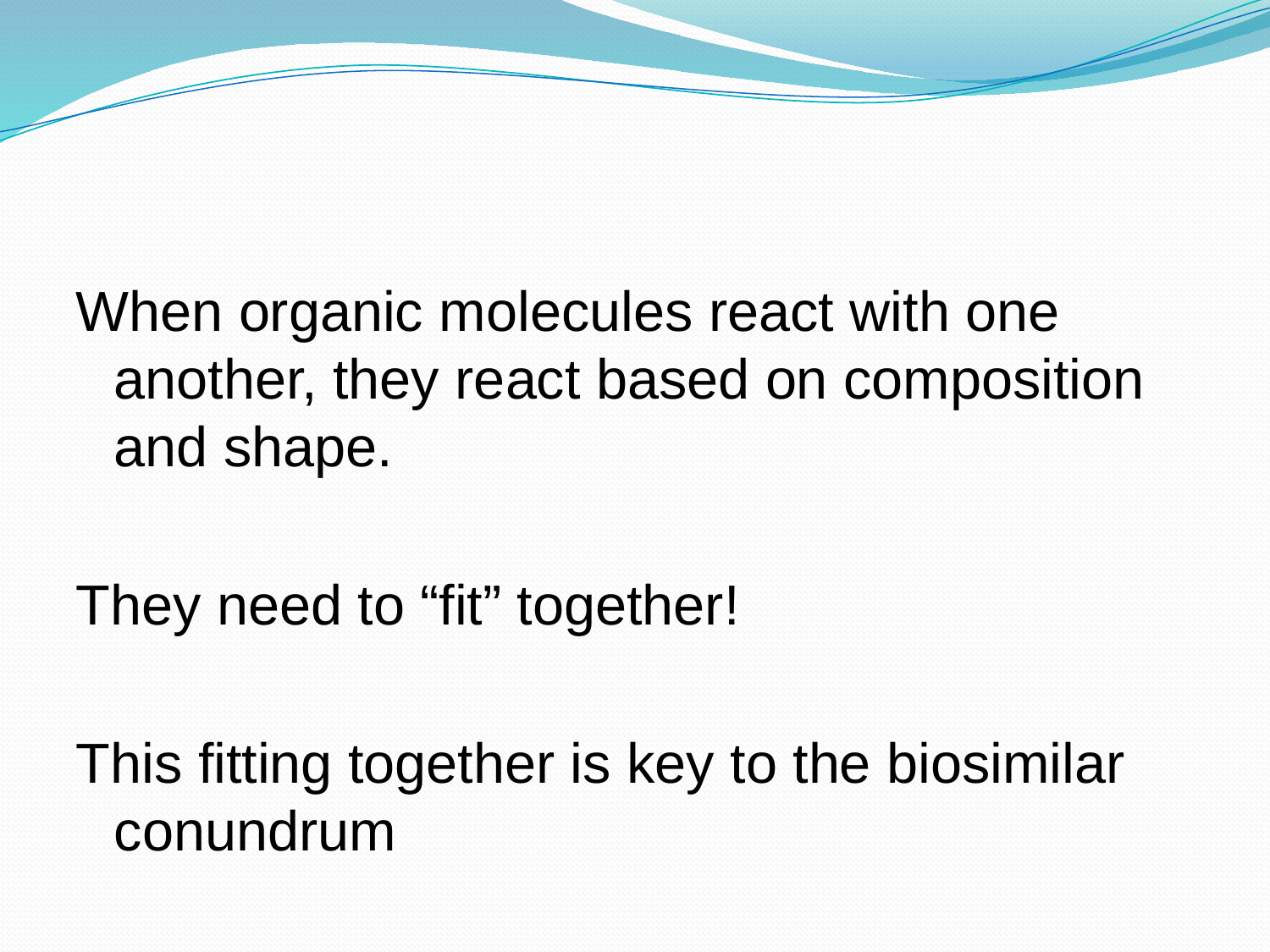

#
When organic molecules react with one another, they react based on composition and shape.

They need to “fit” together!

This fitting together is key to the biosimilar conundrum